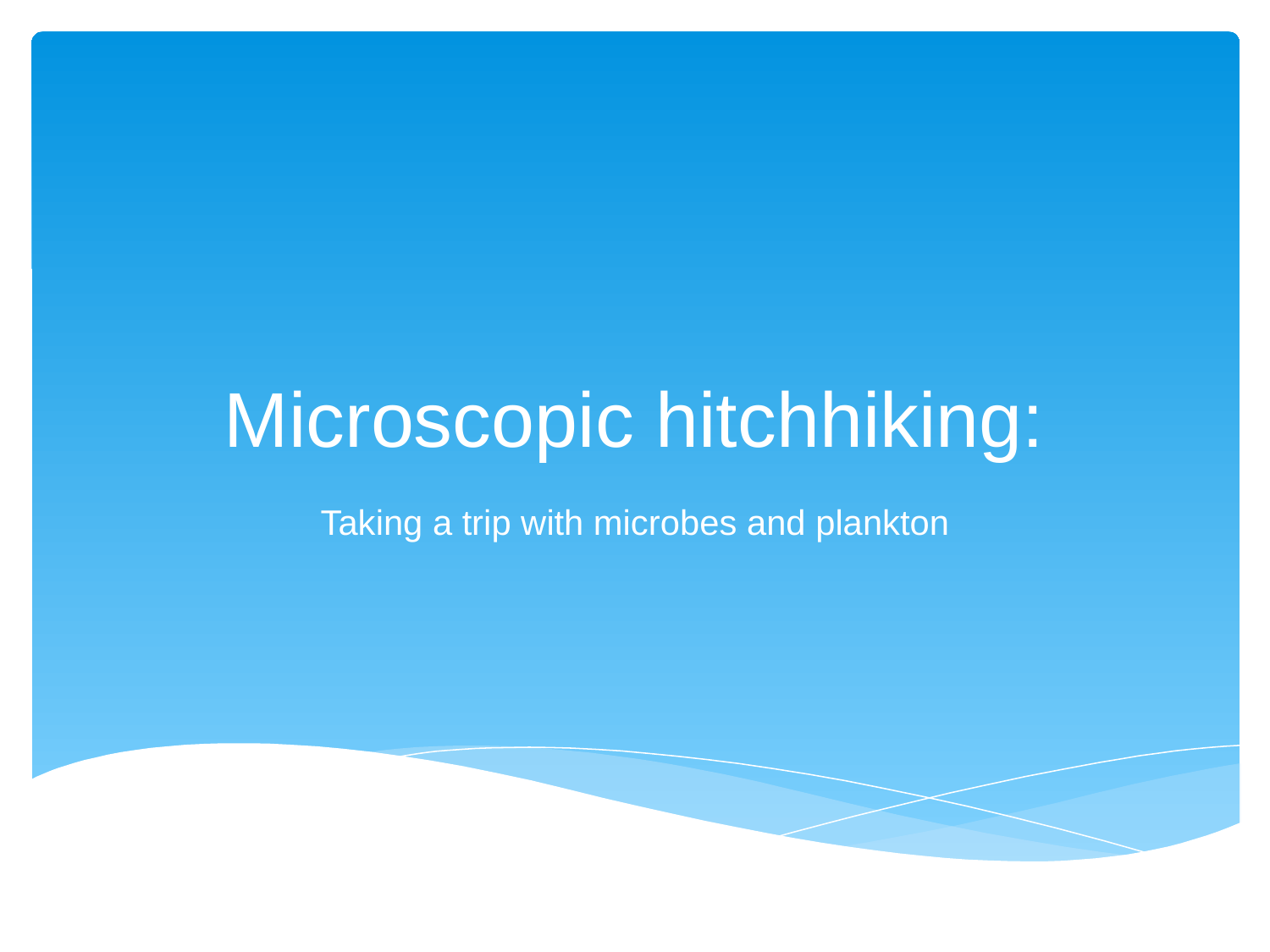

# Microscopic hitchhiking:
Taking a trip with microbes and plankton